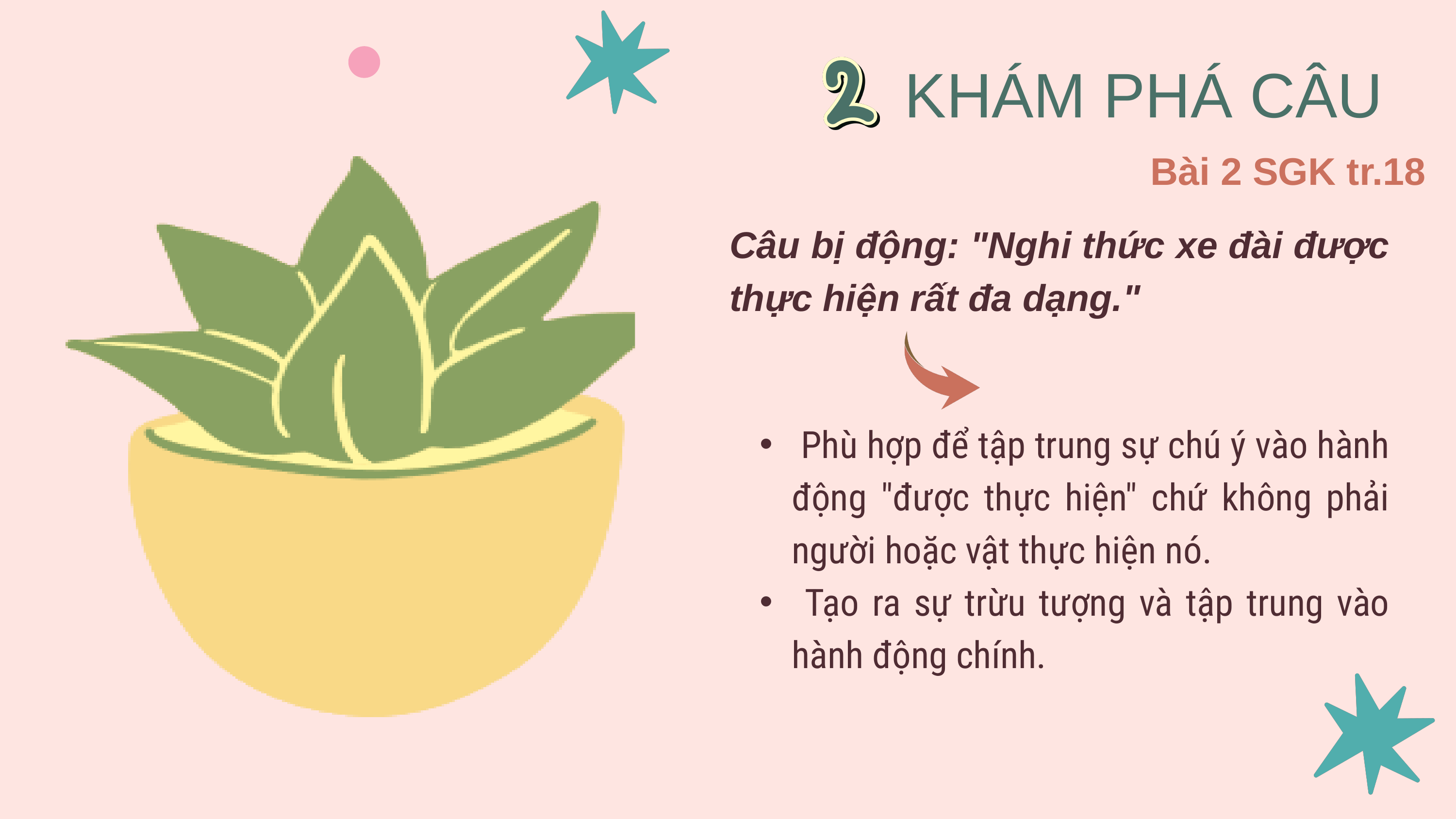

KHÁM PHÁ CÂU

Bài 2 SGK tr.18
Câu bị động: "Nghi thức xe đài được thực hiện rất đa dạng."

 Phù hợp để tập trung sự chú ý vào hành động "được thực hiện" chứ không phải người hoặc vật thực hiện nó.
 Tạo ra sự trừu tượng và tập trung vào hành động chính.